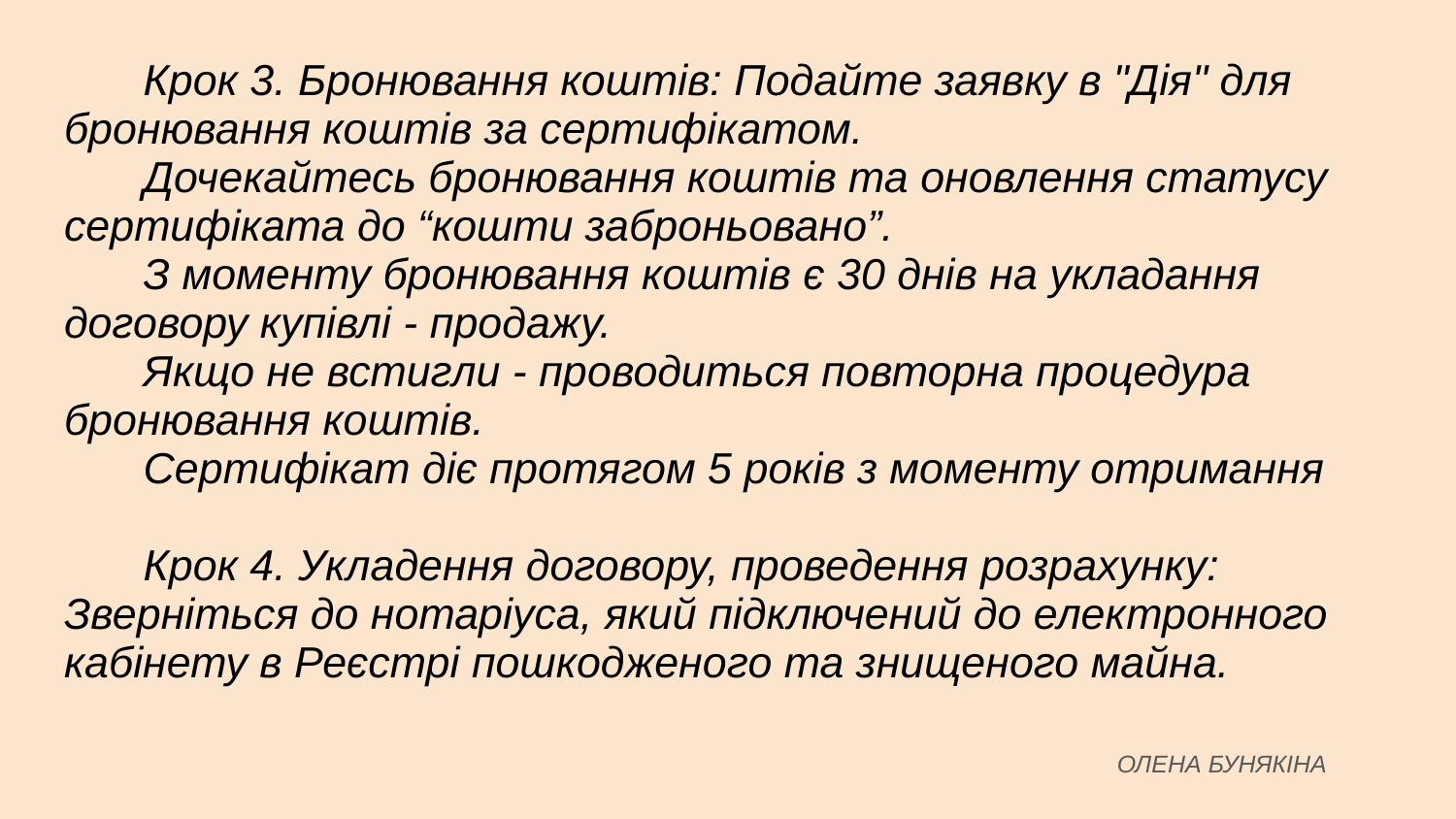

# Крок 3. Бронювання коштів: Подайте заявку в "Дія" для бронювання коштів за сертифікатом.
Дочекайтесь бронювання коштів та оновлення статусу сертифіката до “кошти заброньовано”.
З моменту бронювання коштів є 30 днів на укладання договору купівлі - продажу.
Якщо не встигли - проводиться повторна процедура бронювання коштів.
Сертифікат діє протягом 5 років з моменту отримання

Крок 4. Укладення договору, проведення розрахунку: Зверніться до нотаріуса, який підключений до електронного кабінету в Реєстрі пошкодженого та знищеного майна.

ОЛЕНА БУНЯКІНА